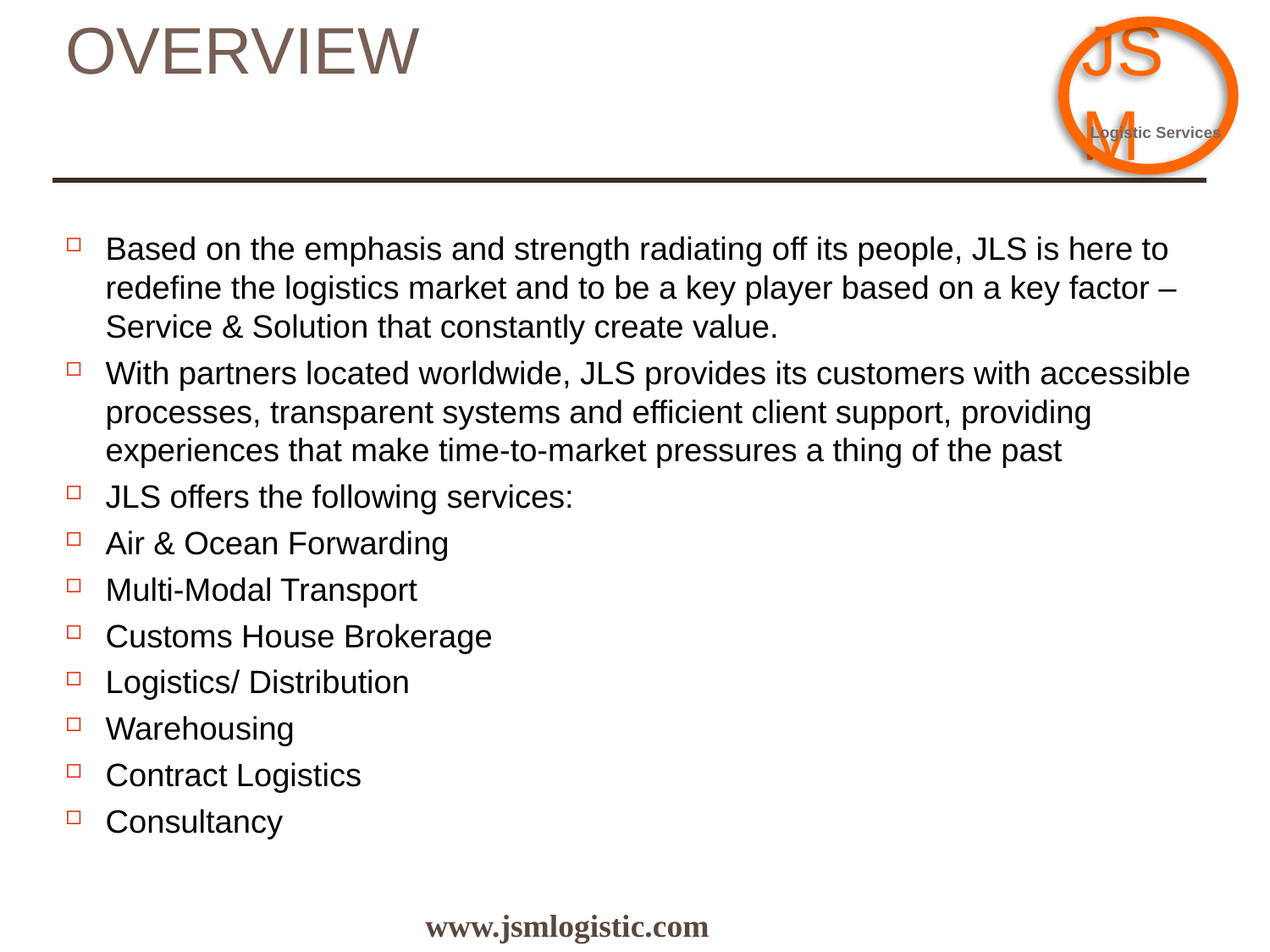

OVERVIEW

 JSM
  Logistic Services
Based on the emphasis and strength radiating off its people, JLS is here to redefine the logistics market and to be a key player based on a key factor – Service & Solution that constantly create value.
With partners located worldwide, JLS provides its customers with accessible processes, transparent systems and efficient client support, providing experiences that make time-to-market pressures a thing of the past
JLS offers the following services:
Air & Ocean Forwarding
Multi-Modal Transport
Customs House Brokerage
Logistics/ Distribution
Warehousing
Contract Logistics
Consultancy

www.jsmlogistic.com